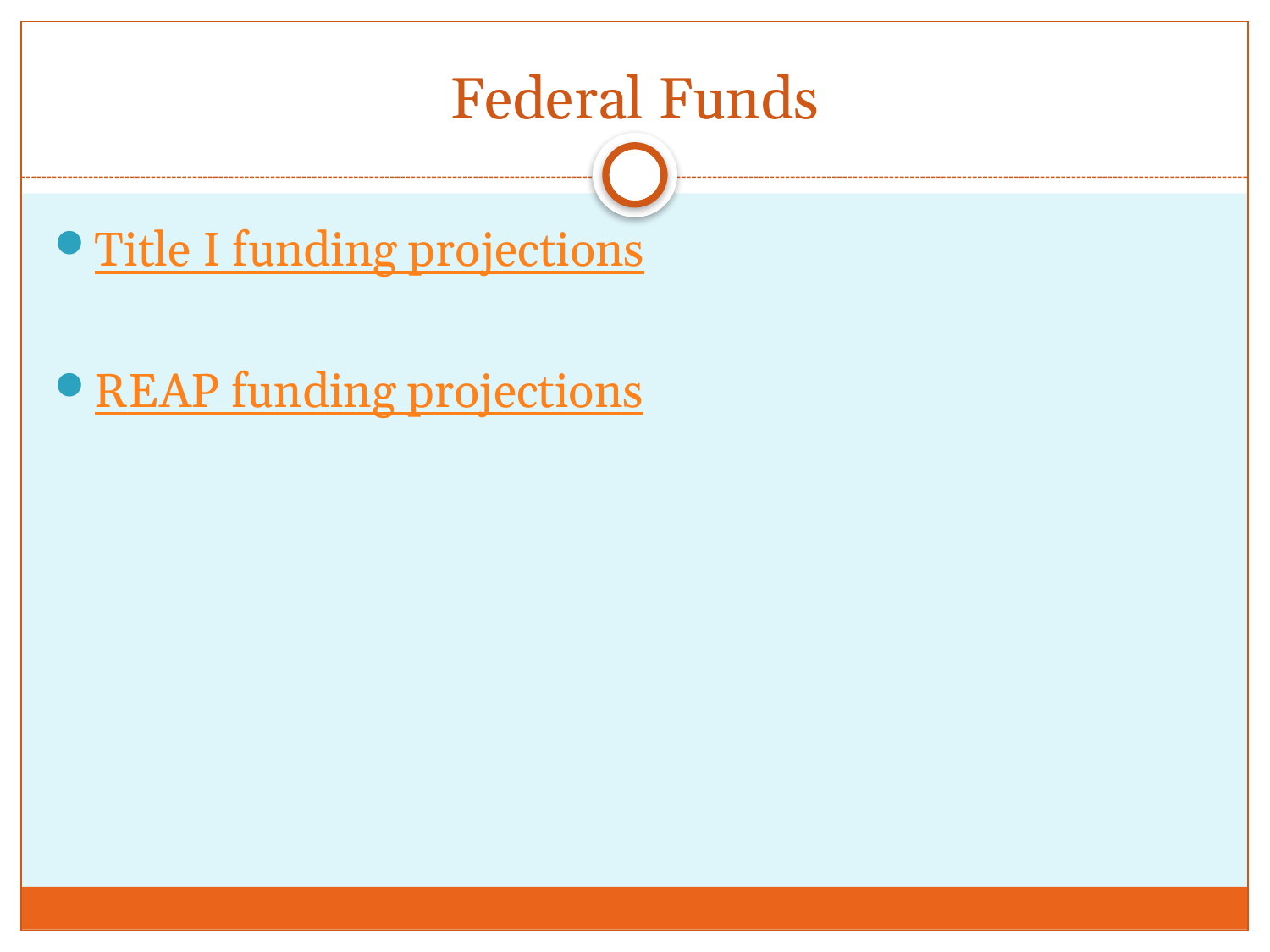

# Federal Funds
Title I funding projections

REAP funding projections